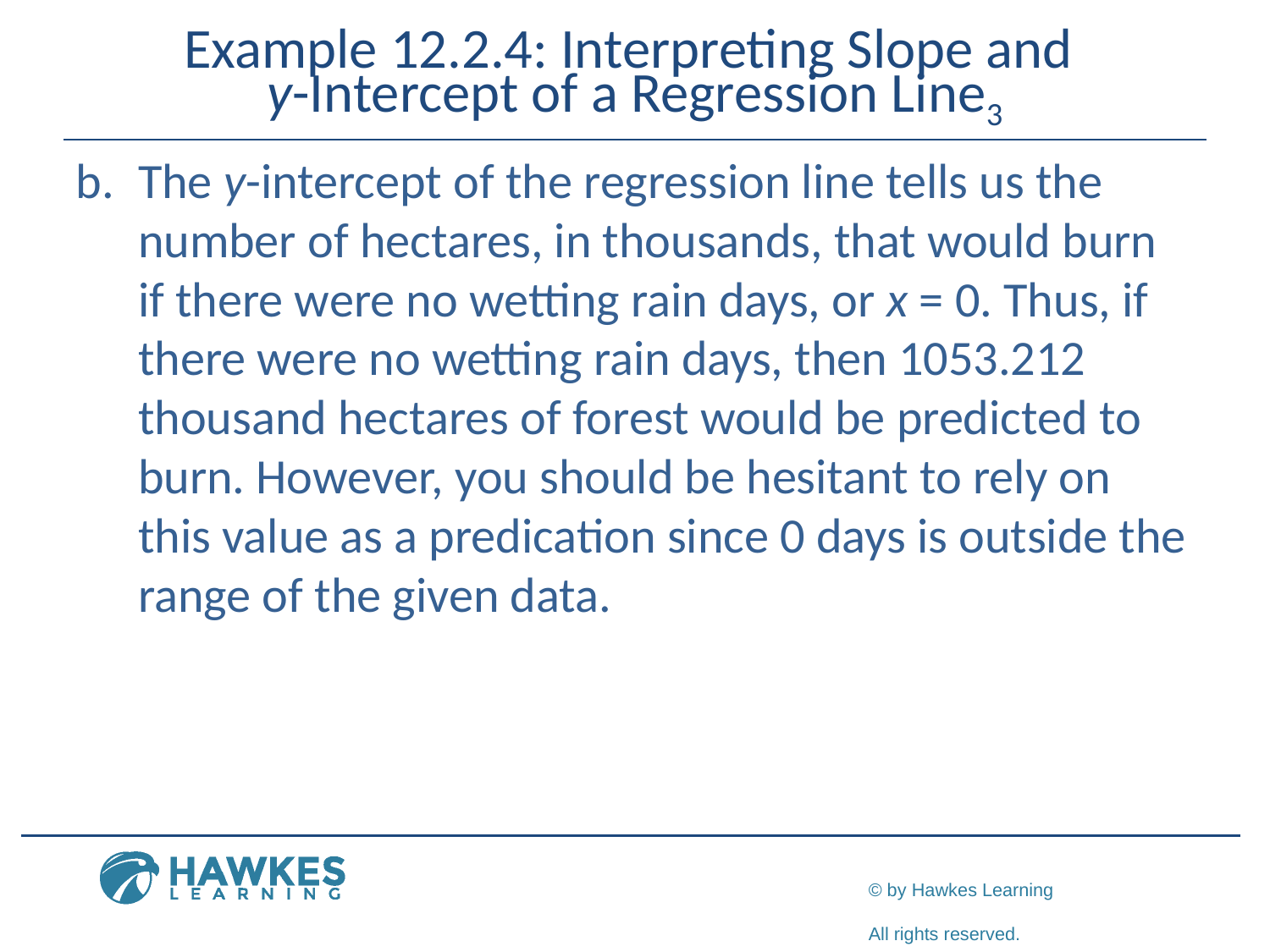

# Example 12.2.4: Interpreting Slope and y-Intercept of a Regression Line3
b.	​The y-intercept of the regression line tells us the number of hectares, in thousands, that would burn if there were no wetting rain days, or x = 0. Thus, if there were no wetting rain days, then 1053.212 thousand hectares of forest would be predicted to burn. However, you should be hesitant to rely on this value as a predication since 0 days is outside the range of the given data.